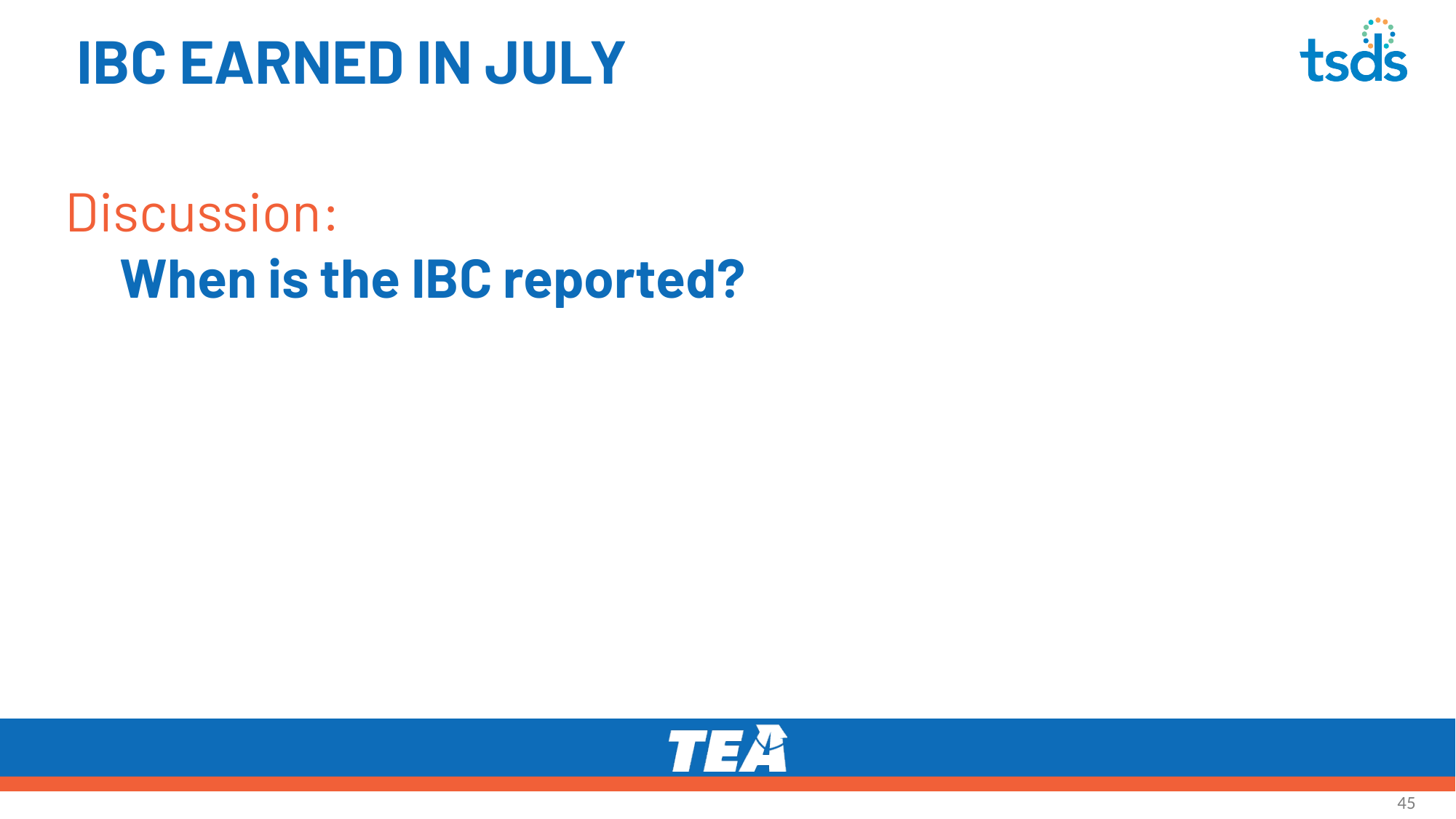

# IBC EARNED IN JULY 1
Discussion:
When is the IBC reported?

45